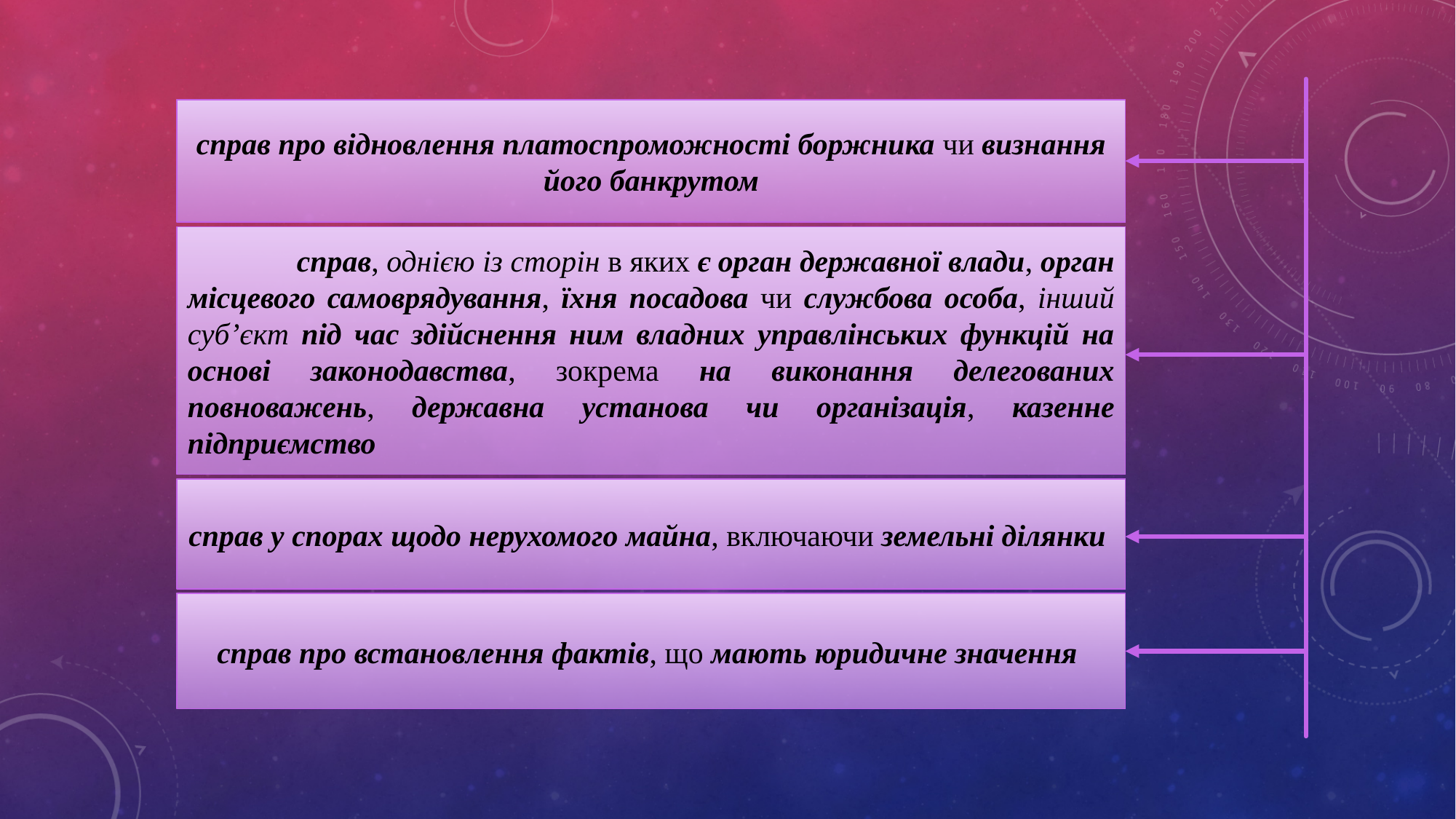

справ про відновлення платоспроможності боржника чи визнання його банкрутом
	справ, однією із сторін в яких є орган державної влади, орган місцевого самоврядування, їхня посадова чи службова особа, інший суб’єкт під час здійснення ним владних управлінських функцій на основі законодавства, зокрема на виконання делегованих повноважень, державна установа чи організація, казенне підприємство
справ у спорах щодо нерухомого майна, включаючи земельні ділянки
справ про встановлення фактів, що мають юридичне значення